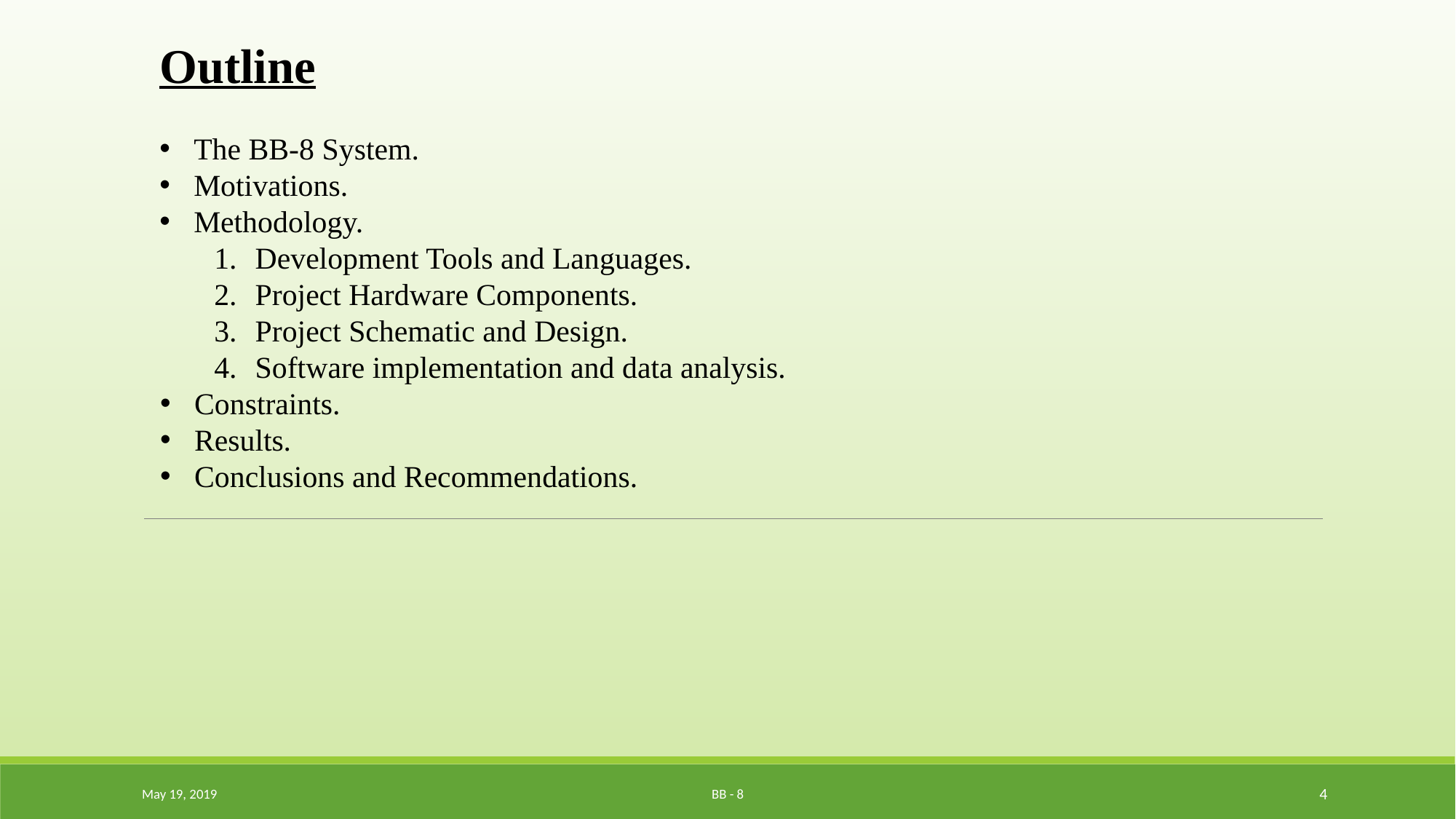

Outline

The BB-8 System.
Motivations.
Methodology.
Development Tools and Languages.
Project Hardware Components.
Project Schematic and Design.
Software implementation and data analysis.
Constraints.
Results.
Conclusions and Recommendations.

May 19, 2019
BB - 8
4